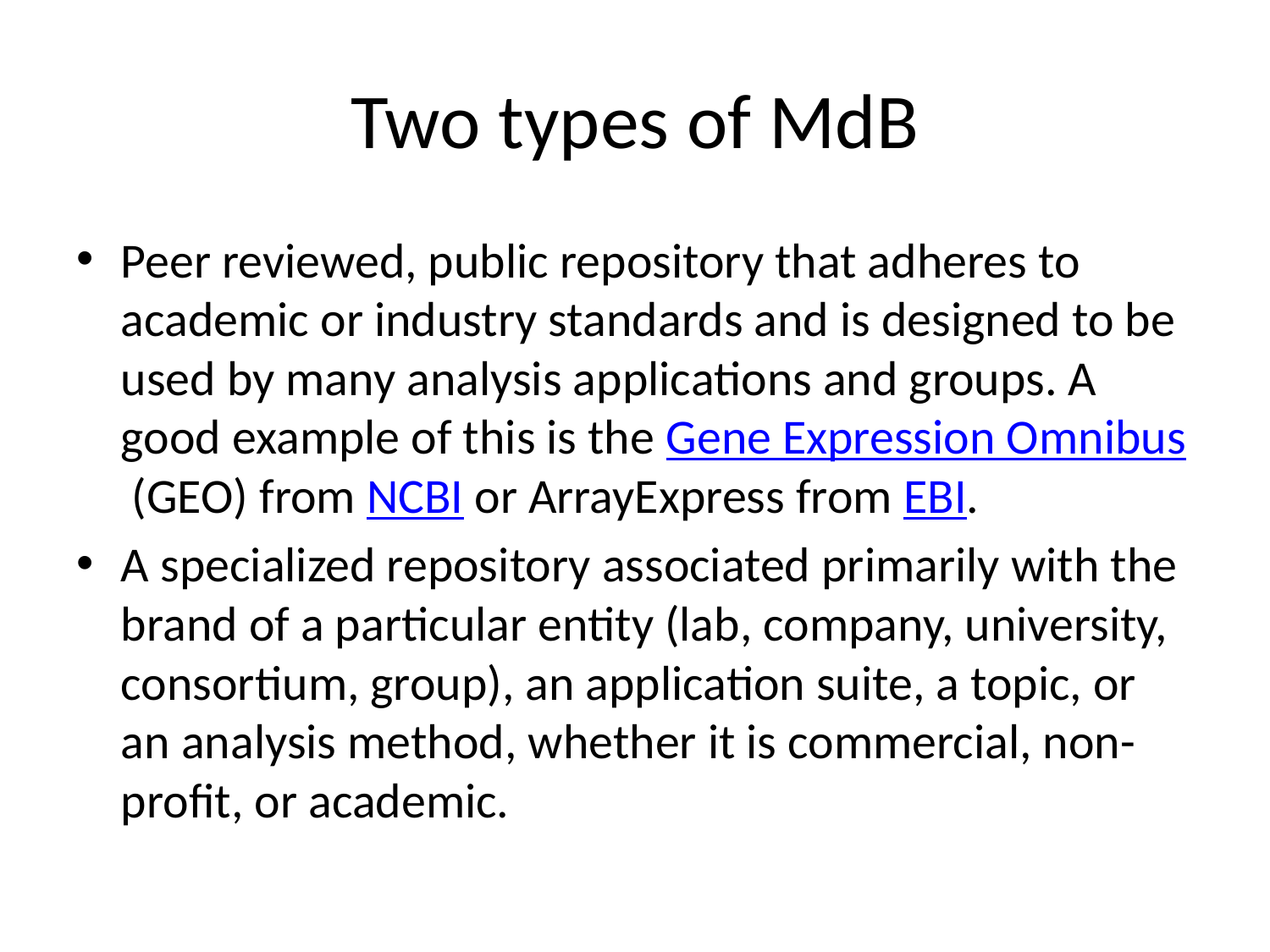

# Two types of MdB
Peer reviewed, public repository that adheres to academic or industry standards and is designed to be used by many analysis applications and groups. A good example of this is the Gene Expression Omnibus (GEO) from NCBI or ArrayExpress from EBI.
A specialized repository associated primarily with the brand of a particular entity (lab, company, university, consortium, group), an application suite, a topic, or an analysis method, whether it is commercial, non-profit, or academic.